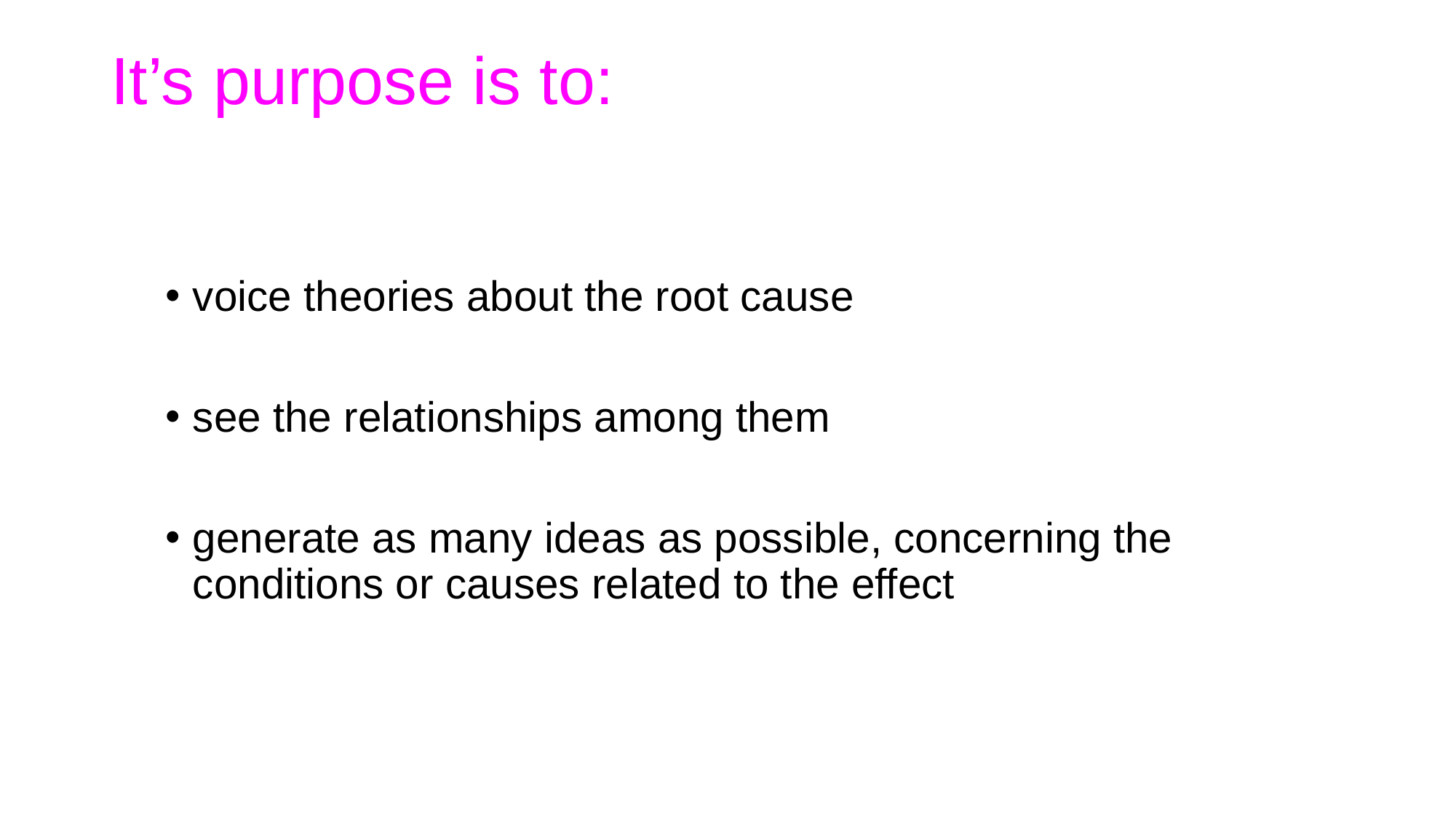

# It’s purpose is to:

voice theories about the root cause

see the relationships among them

generate as many ideas as possible, concerning the conditions or causes related to the effect